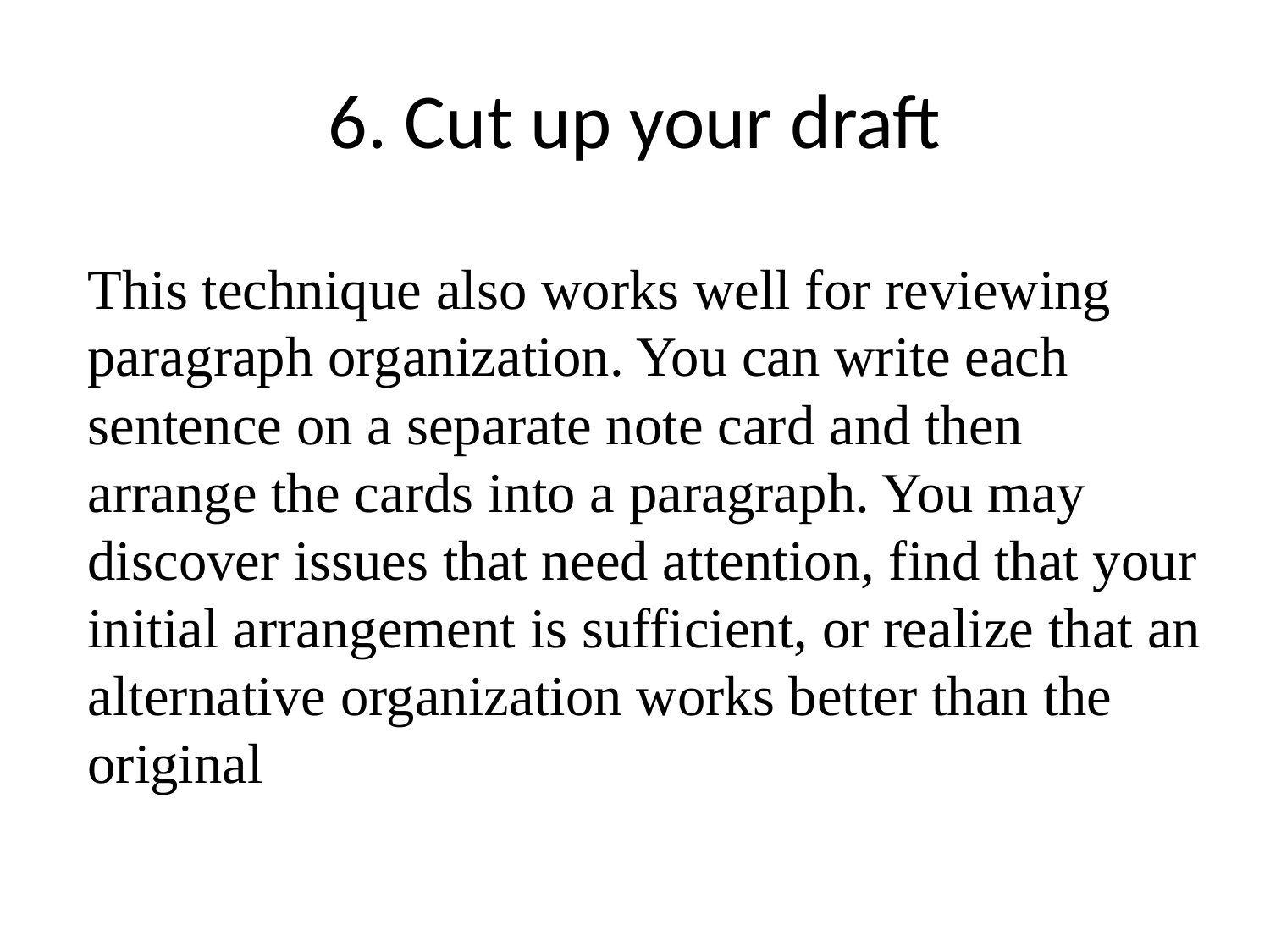

# 6. Cut up your draft
This technique also works well for reviewing paragraph organization. You can write each sentence on a separate note card and then arrange the cards into a paragraph. You may discover issues that need attention, find that your initial arrangement is sufficient, or realize that an alternative organization works better than the original